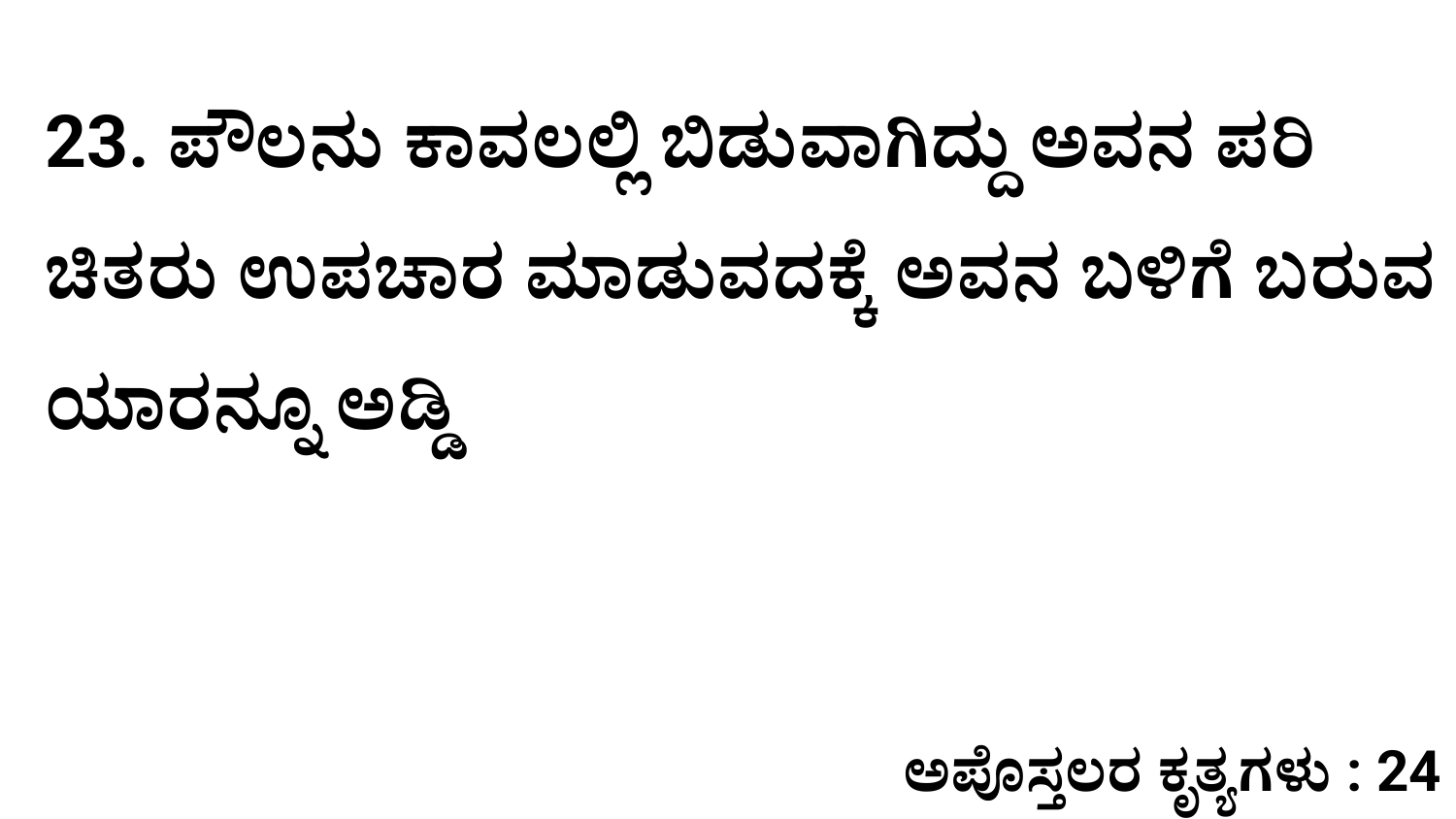

23. ಪೌಲನು ಕಾವಲಲ್ಲಿ ಬಿಡುವಾಗಿದ್ದು ಅವನ ಪರಿ ಚಿತರು ಉಪಚಾರ ಮಾಡುವದಕ್ಕೆ ಅವನ ಬಳಿಗೆ ಬರುವ ಯಾರನ್ನೂ ಅಡ್ಡಿ
ಅಪೊಸ್ತಲರ ಕೃತ್ಯಗಳು : 24